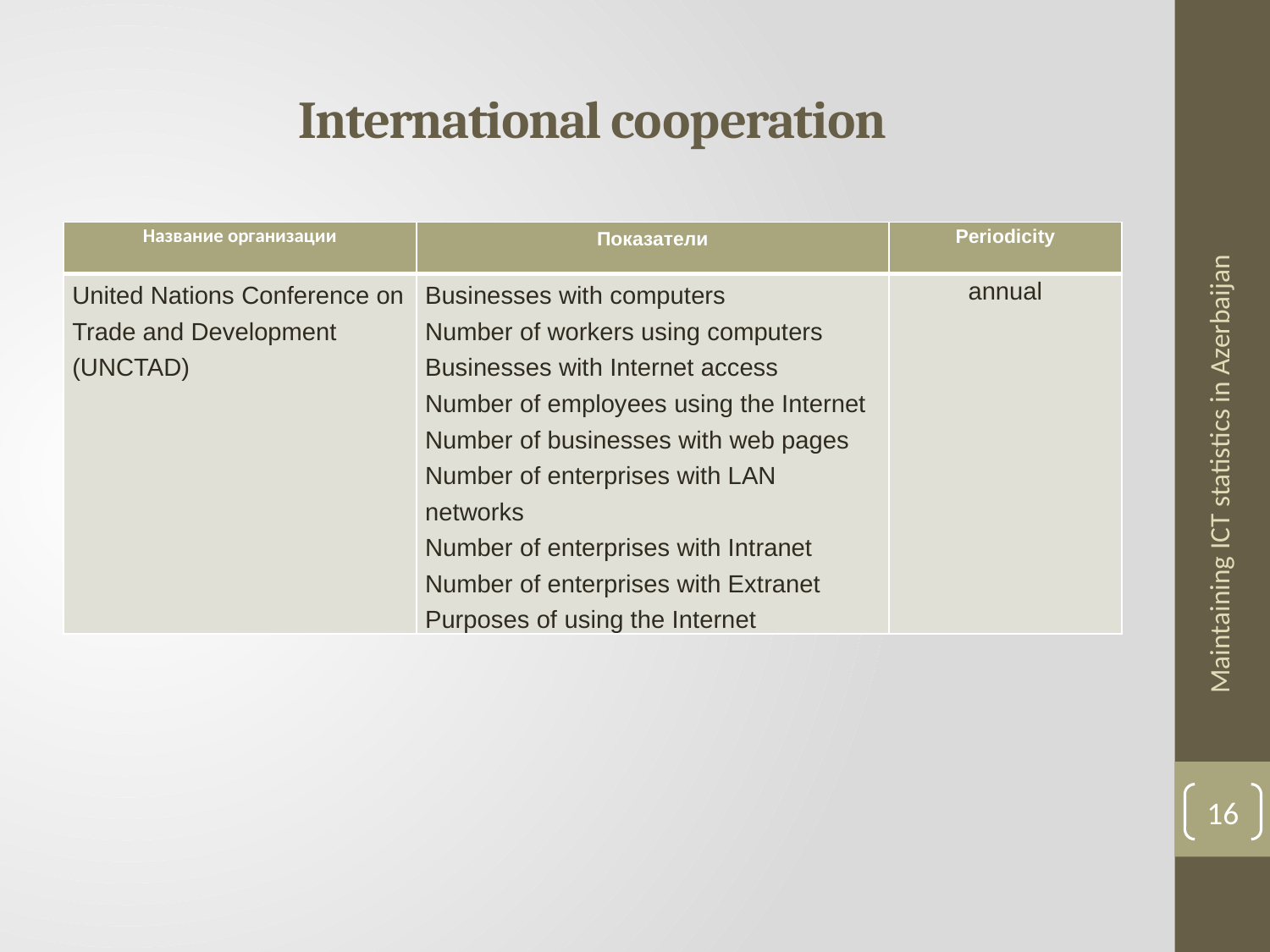

# International cooperation
| Название организации | Показатели | Periodicity |
| --- | --- | --- |
| United Nations Conference on Trade and Development (UNCTAD) | Businesses with computers Number of workers using computers Businesses with Internet access Number of employees using the Internet Number of businesses with web pages Number of enterprises with LAN networks Number of enterprises with Intranet Number of enterprises with Extranet Purposes of using the Internet | annual |
Maintaining ICT statistics in Azerbaijan
16